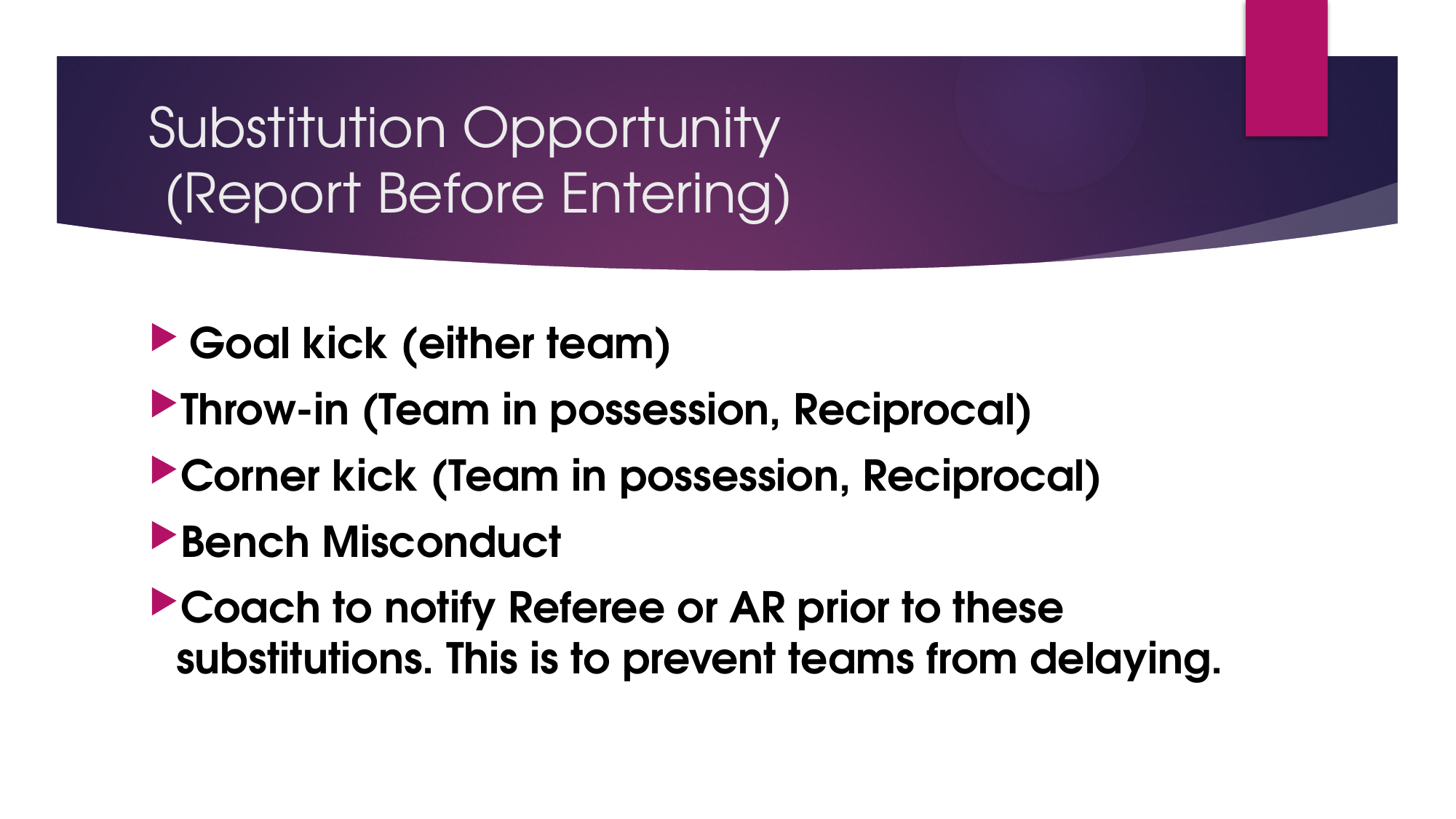

# Substitution Opportunity  (Report Before Entering)
Goal kick (either team)
Throw-in (Team in possession, Reciprocal)
Corner kick (Team in possession, Reciprocal)
Bench Misconduct
Coach to notify Referee or AR prior to these substitutions. This is to prevent teams from delaying.